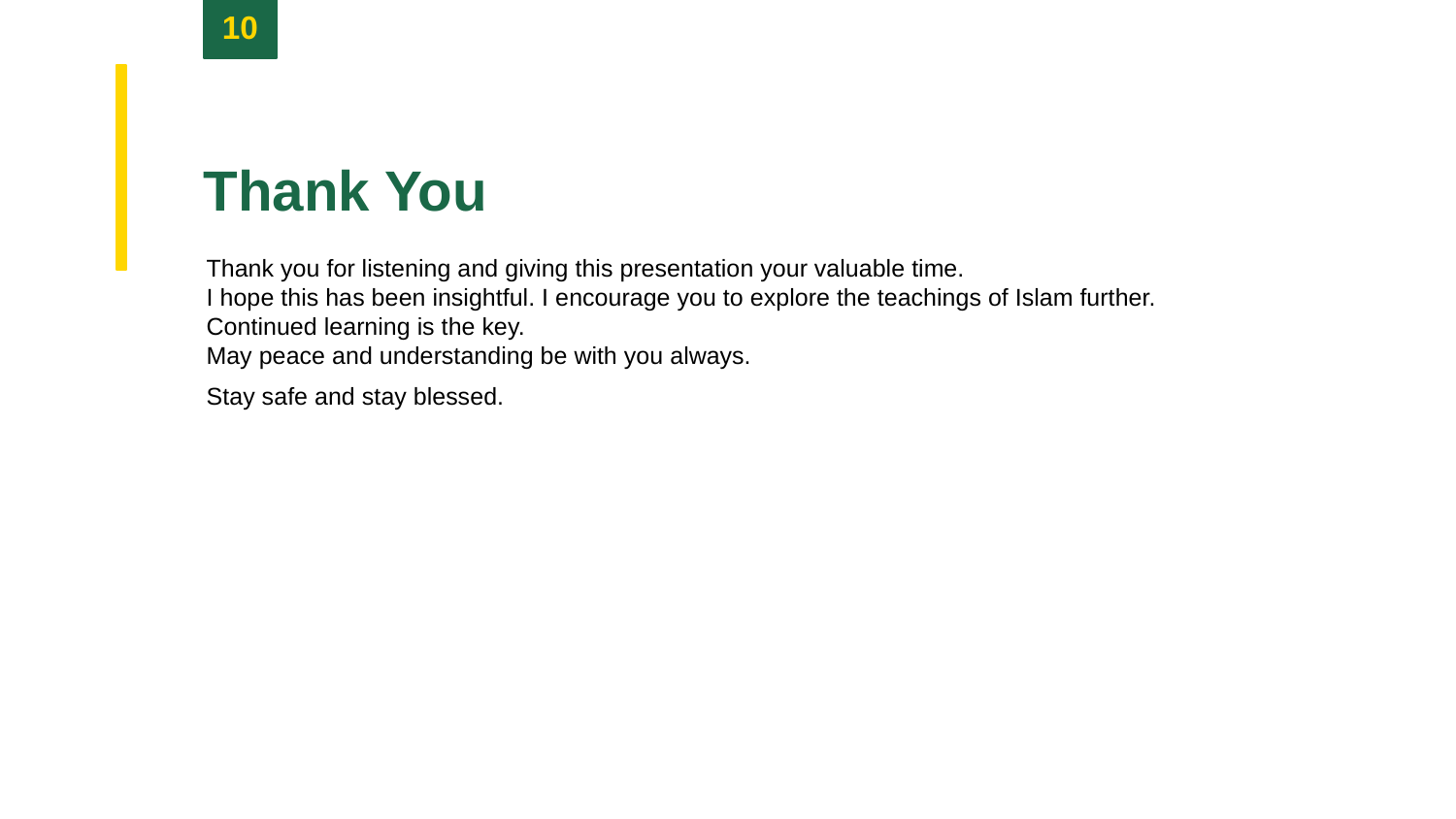

10

Thank You
Thank you for listening and giving this presentation your valuable time.
I hope this has been insightful. I encourage you to explore the teachings of Islam further.
Continued learning is the key.
May peace and understanding be with you always.
Stay safe and stay blessed.